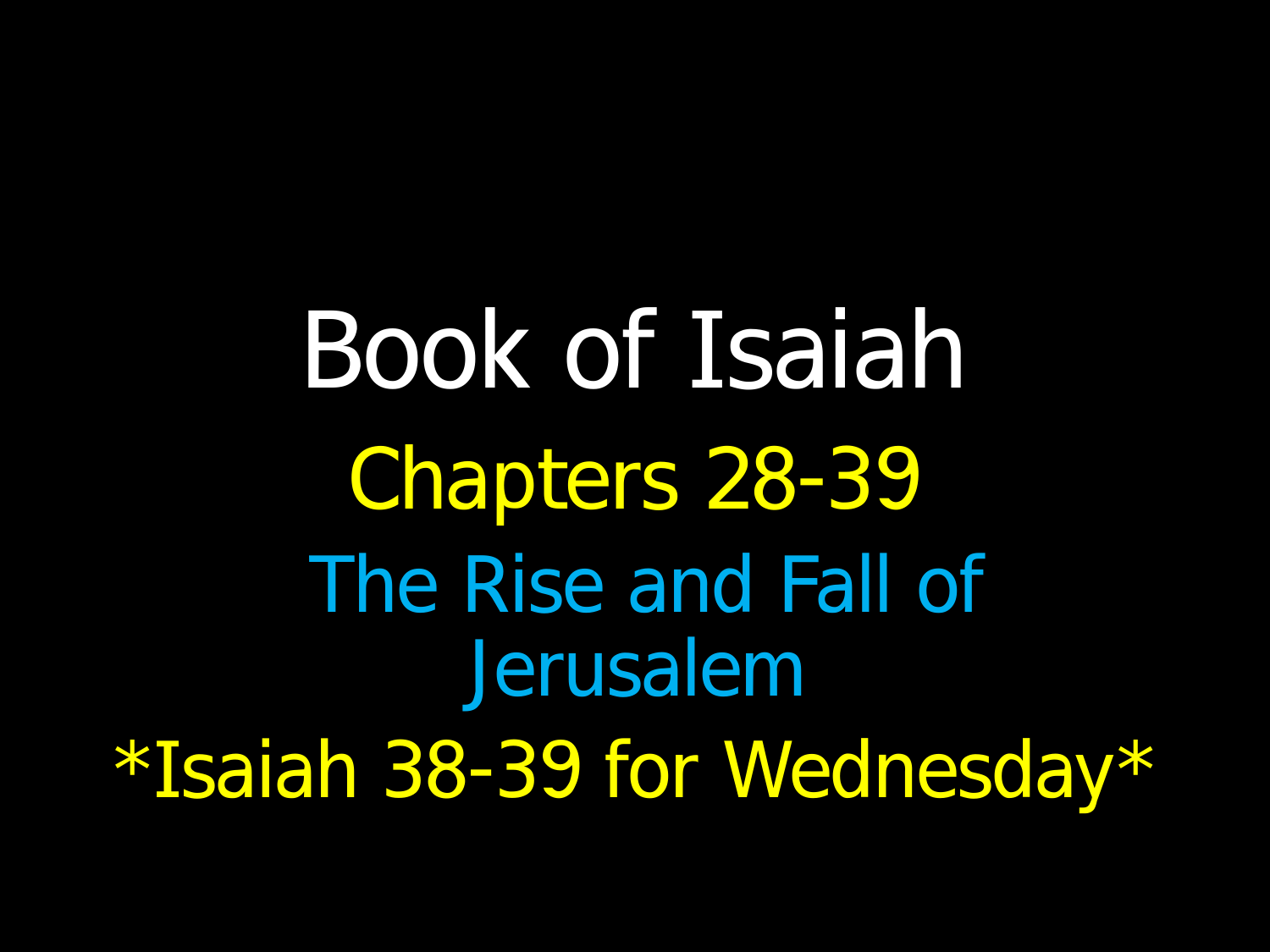

# Book of Isaiah
Chapters 28-39
 The Rise and Fall of Jerusalem
*Isaiah 38-39 for Wednesday*